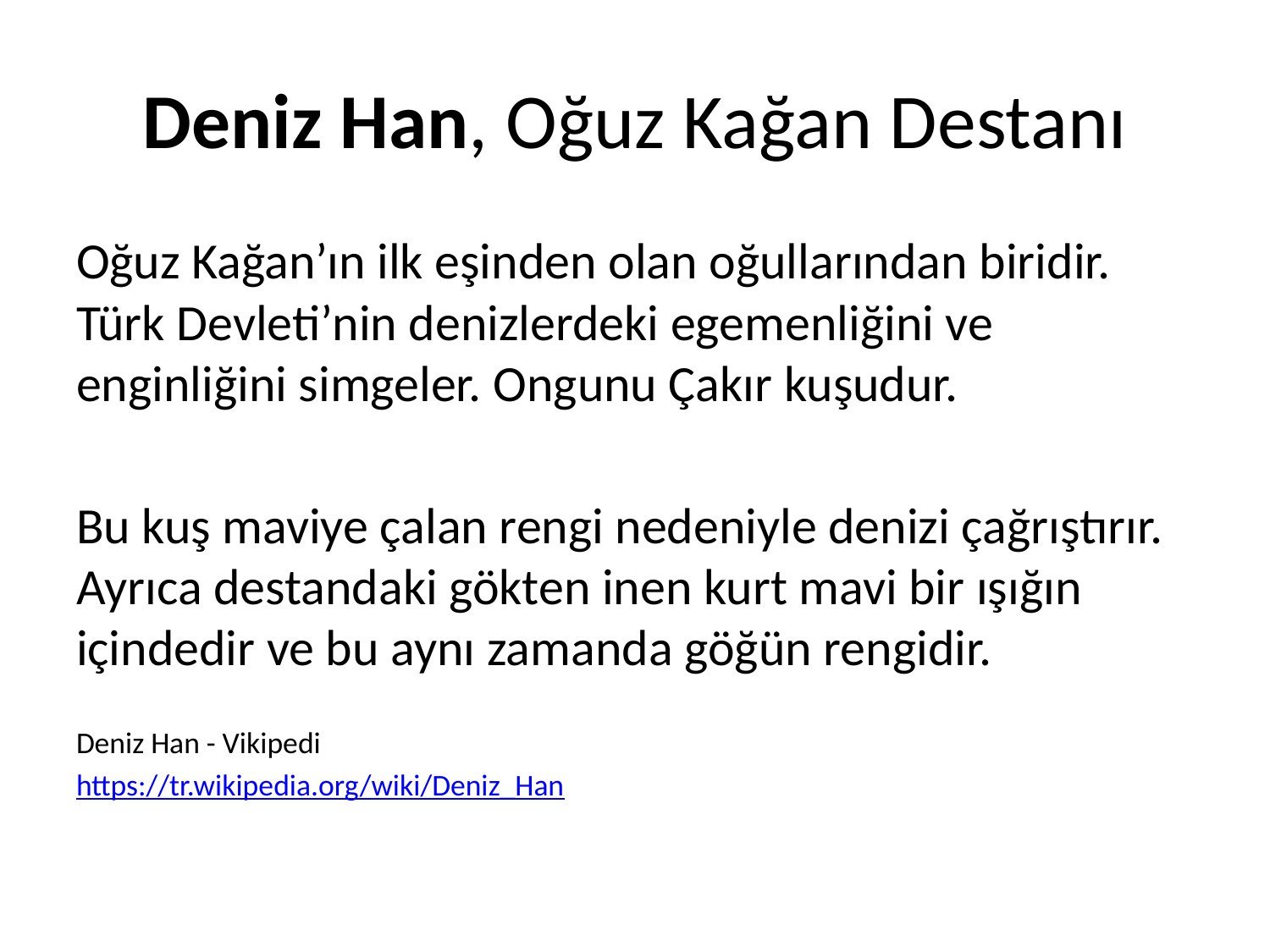

# Deniz Han, Oğuz Kağan Destanı
Oğuz Kağan’ın ilk eşinden olan oğullarından biridir. Türk Devleti’nin denizlerdeki egemenliğini ve enginliğini simgeler. Ongunu Çakır kuşudur.

Bu kuş maviye çalan rengi nedeniyle denizi çağrıştırır. Ayrıca destandaki gökten inen kurt mavi bir ışığın içindedir ve bu aynı zamanda göğün rengidir.

Deniz Han - Vikipedi
https://tr.wikipedia.org/wiki/Deniz_Han